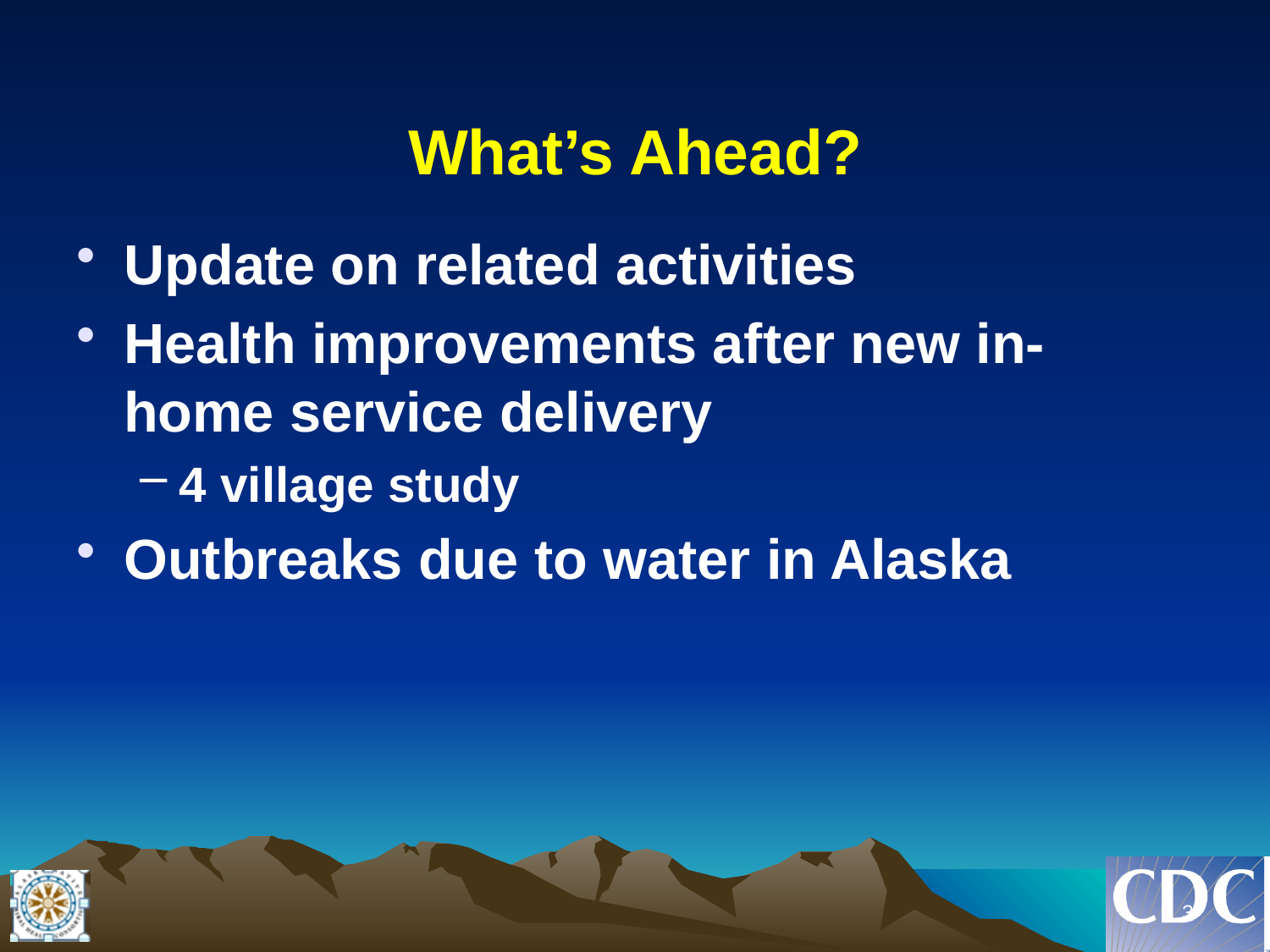

# What’s Ahead?
Update on related activities
Health improvements after new in-home service delivery
4 village study
Outbreaks due to water in Alaska
3